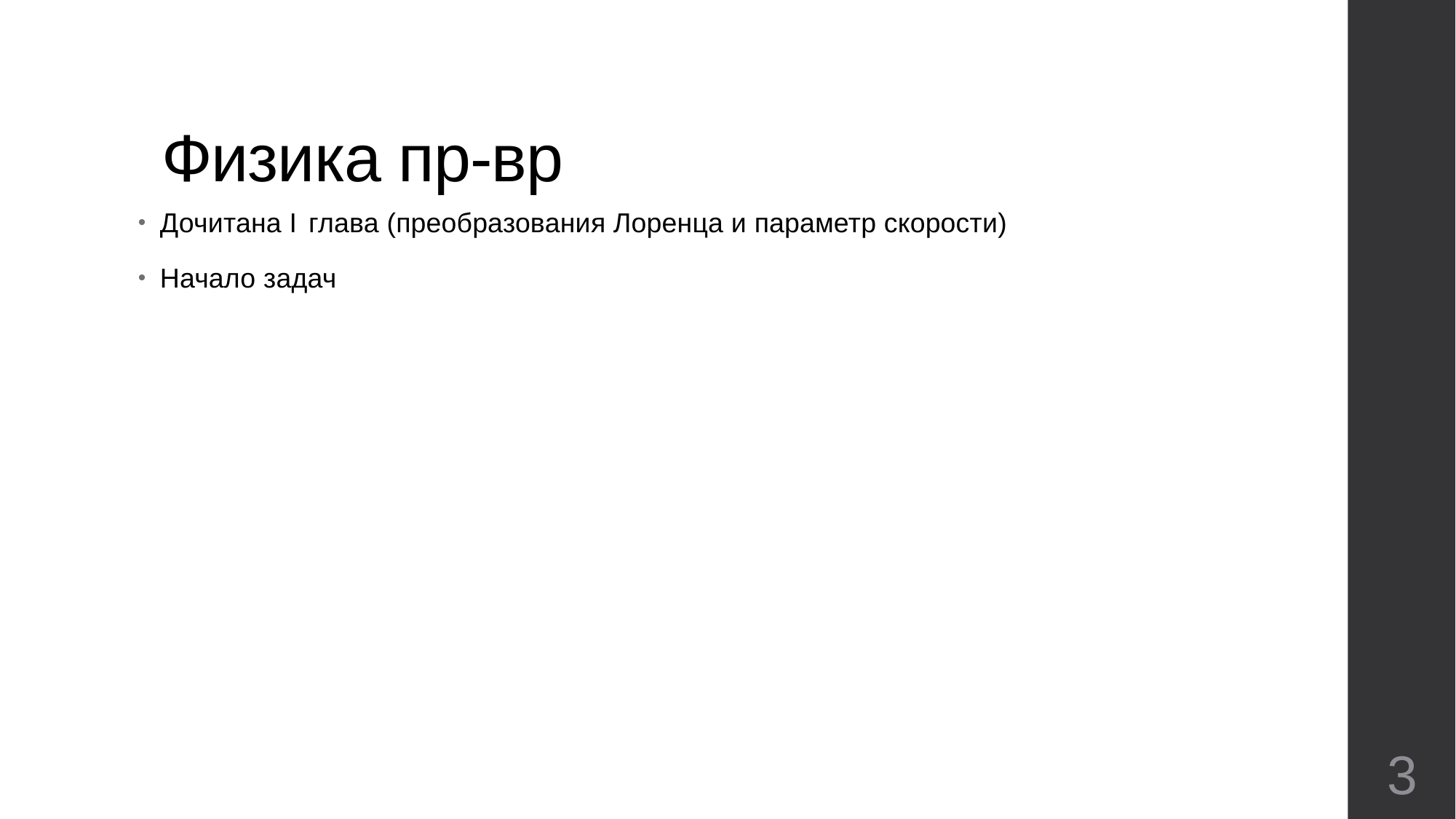

# Физика пр-вр
Дочитана I глава (преобразования Лоренца и параметр скорости)
Начало задач
3